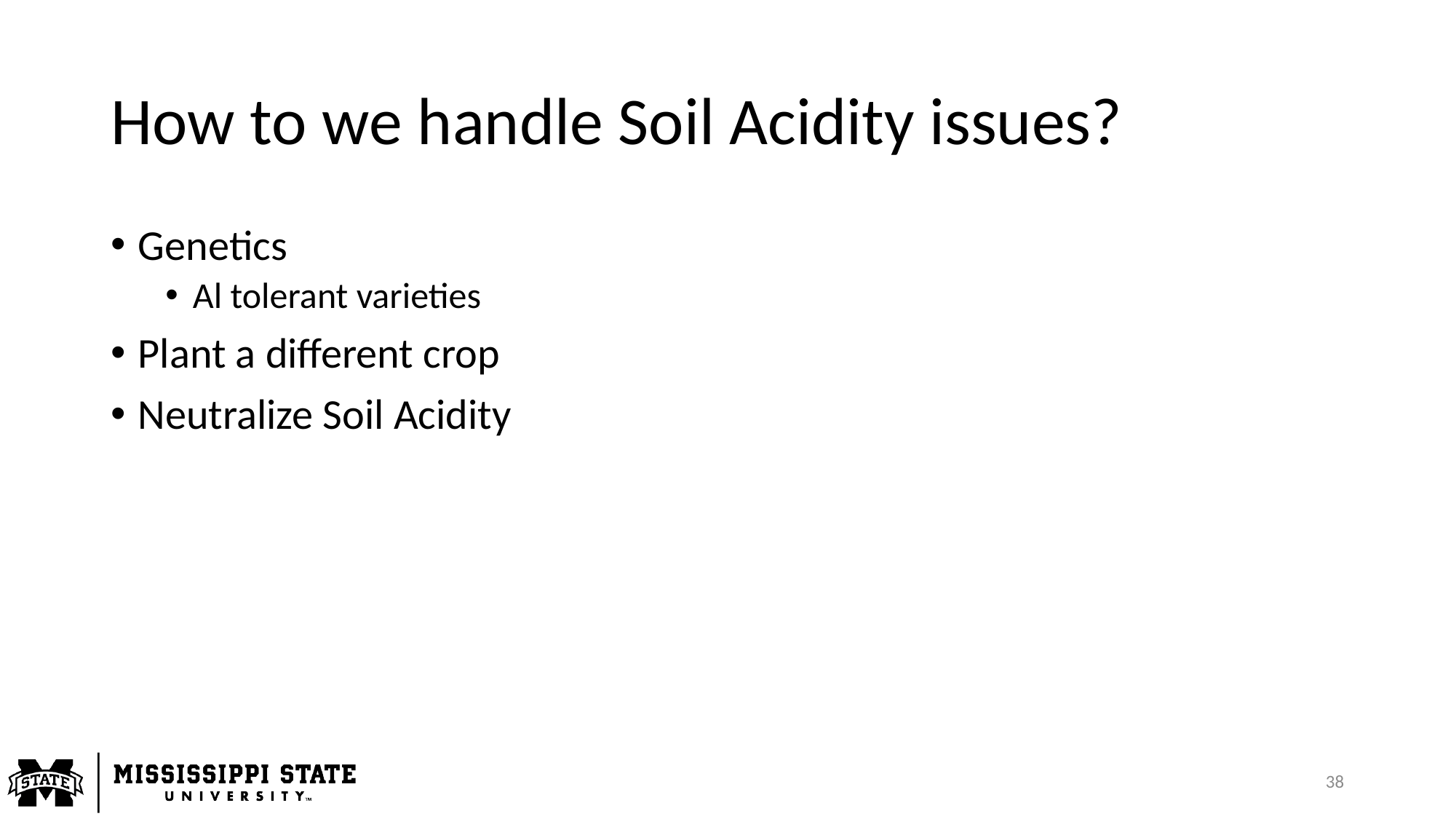

# How to we handle Soil Acidity issues?
Genetics
Al tolerant varieties
Plant a different crop
Neutralize Soil Acidity
38